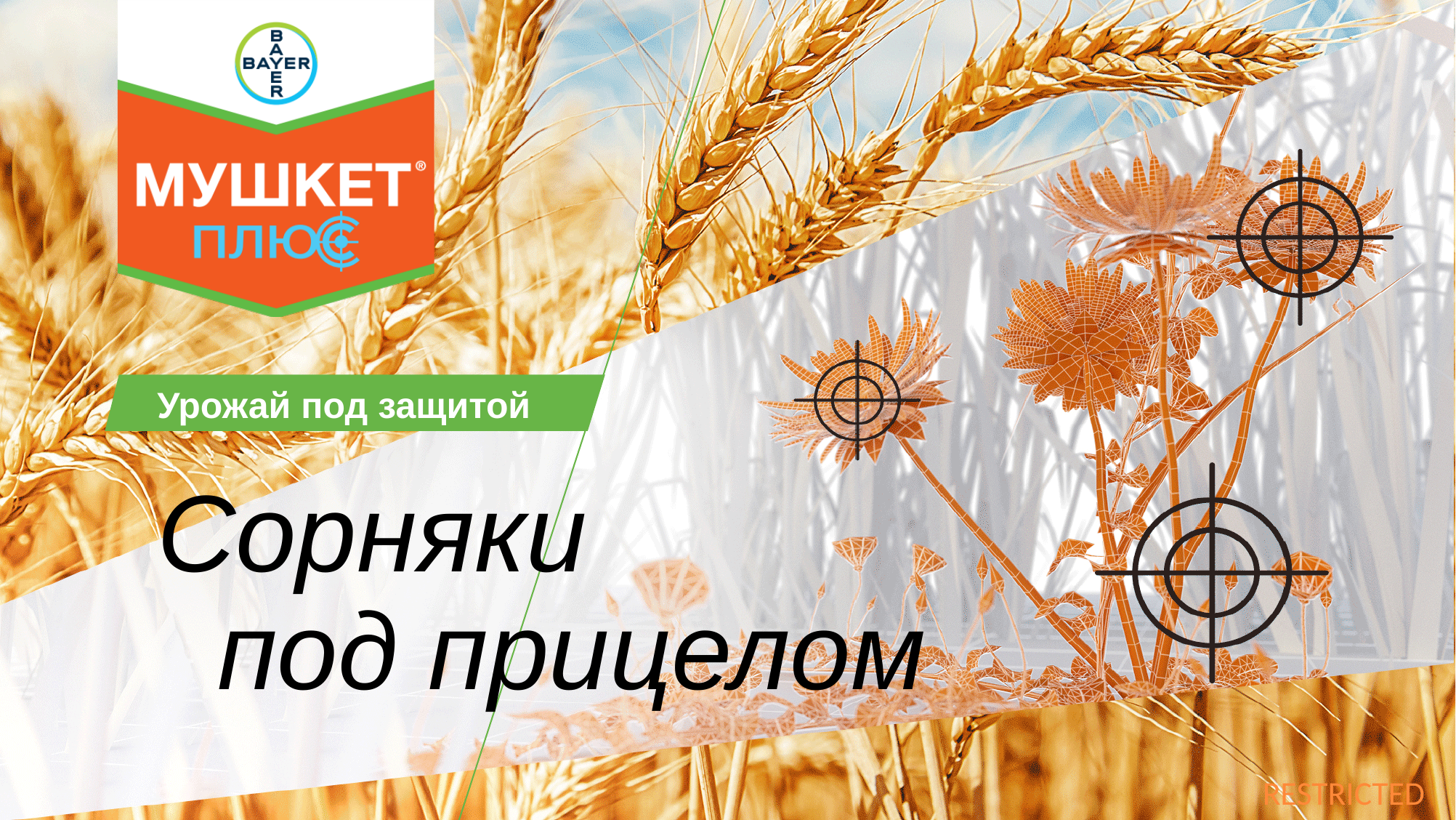

Урожай под защитой
# Сорняки под прицелом